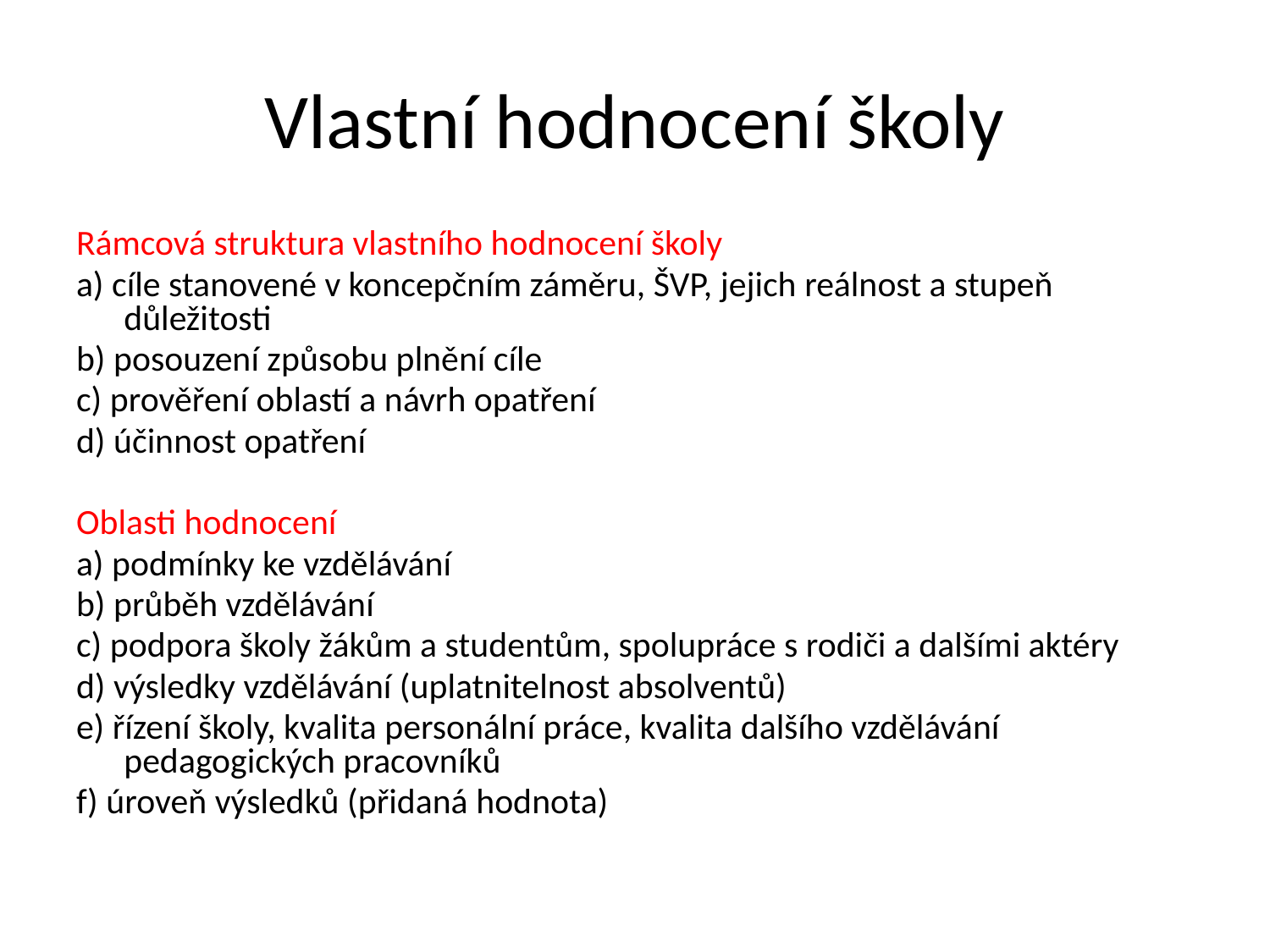

# Vlastní hodnocení školy
Rámcová struktura vlastního hodnocení školy
a) cíle stanovené v koncepčním záměru, ŠVP, jejich reálnost a stupeň důležitosti
b) posouzení způsobu plnění cíle
c) prověření oblastí a návrh opatření
d) účinnost opatření

Oblasti hodnocení
a) podmínky ke vzdělávání
b) průběh vzdělávání
c) podpora školy žákům a studentům, spolupráce s rodiči a dalšími aktéry
d) výsledky vzdělávání (uplatnitelnost absolventů)
e) řízení školy, kvalita personální práce, kvalita dalšího vzdělávání pedagogických pracovníků
f) úroveň výsledků (přidaná hodnota)